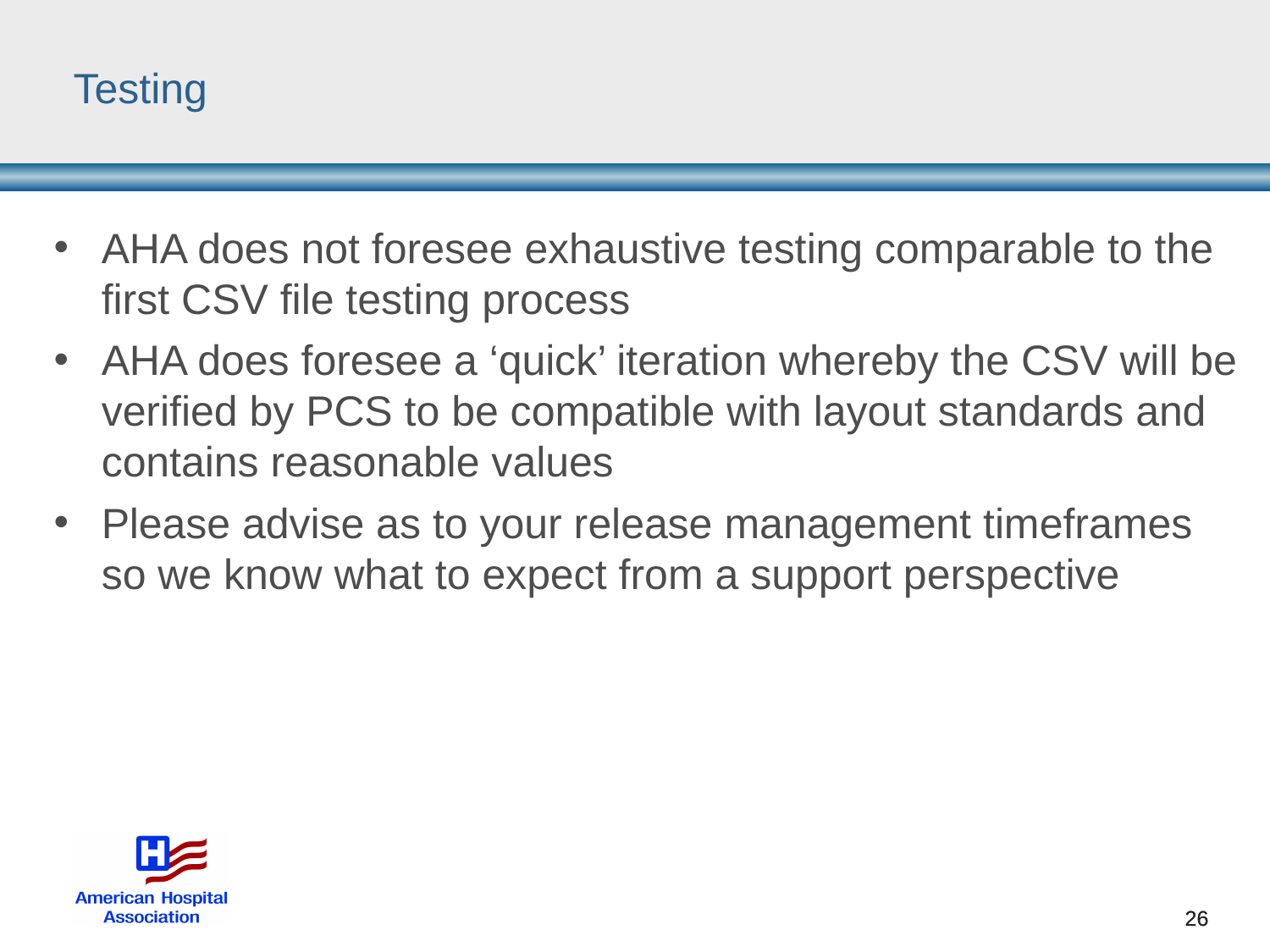

# Testing

AHA does not foresee exhaustive testing comparable to the first CSV file testing process
AHA does foresee a ‘quick’ iteration whereby the CSV will be verified by PCS to be compatible with layout standards and contains reasonable values
Please advise as to your release management timeframes so we know what to expect from a support perspective

26